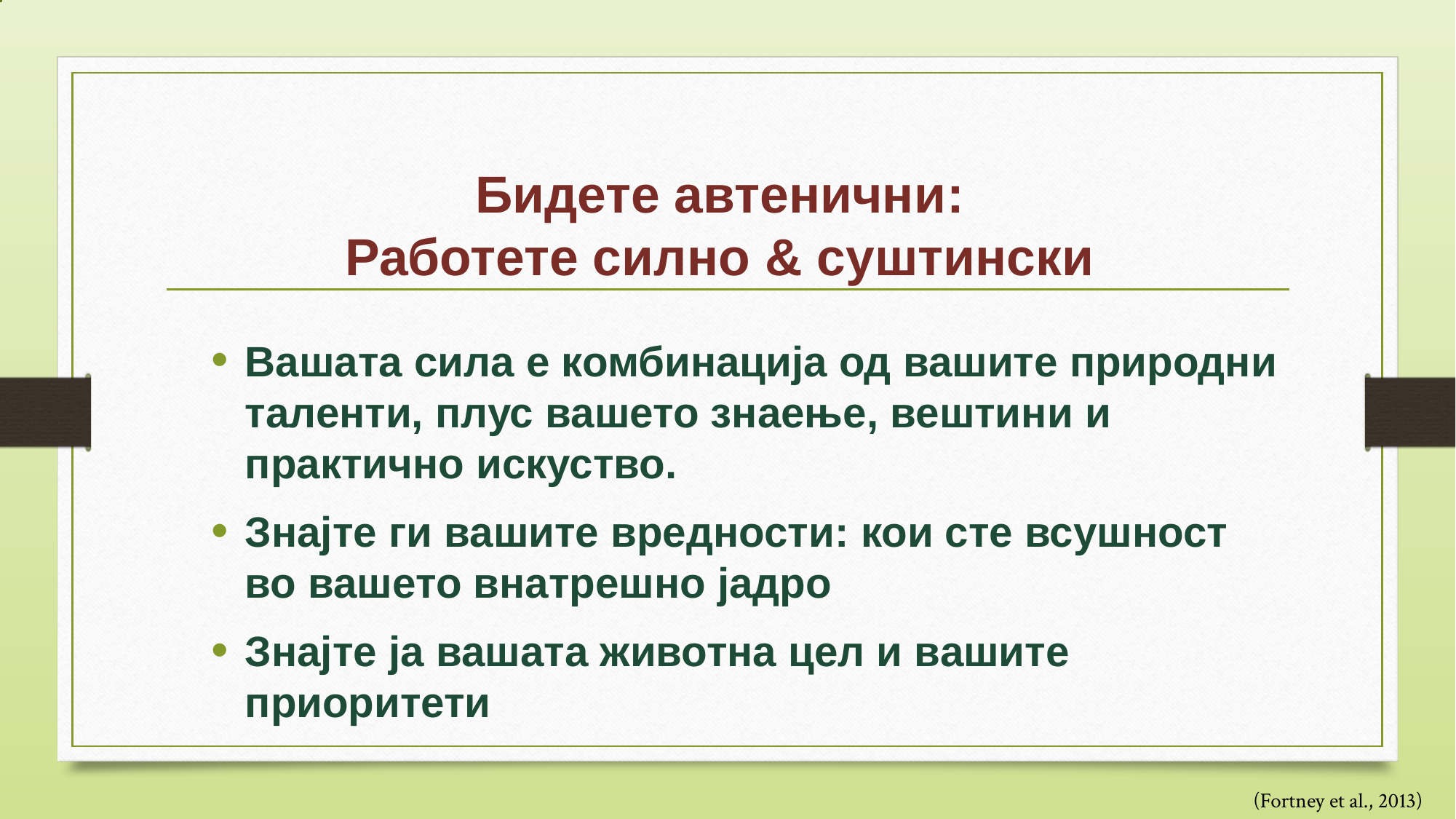

# Бидете автенични: Работете силно & суштински
Вашата сила е комбинација од вашите природни таленти, плус вашето знаење, вештини и практично искуство.
Знајте ги вашите вредности: кои сте всушност во вашето внатрешно јадро
Знајте ја вашата животна цел и вашите приоритети

(Fortney et al., 2013)